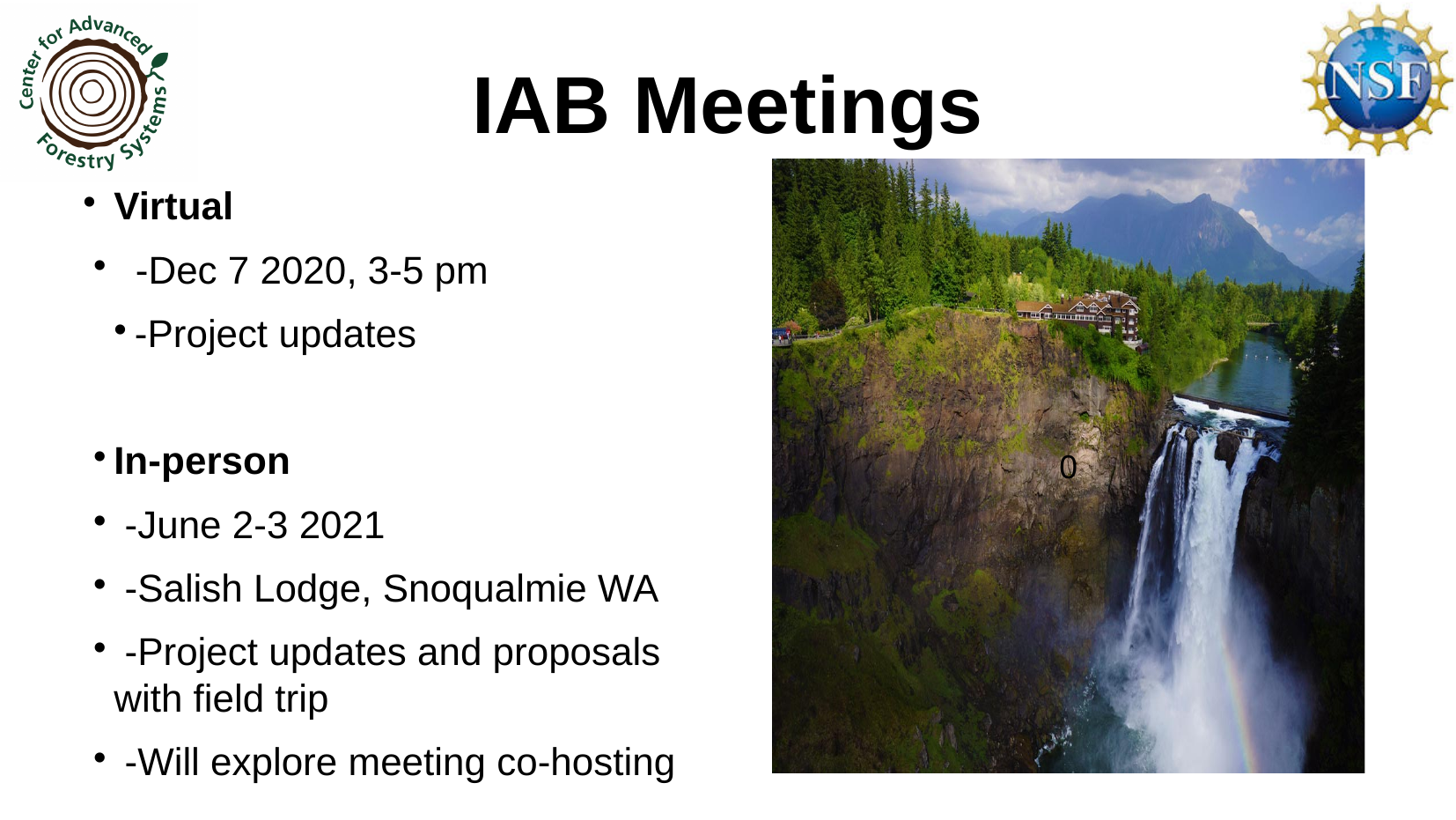

IAB Meetings
0
Virtual
  -Dec 7 2020, 3-5 pm
-Project updates

In-person
 -June 2-3 2021
 -Salish Lodge, Snoqualmie WA
 -Project updates and proposals with field trip
 -Will explore meeting co-hosting